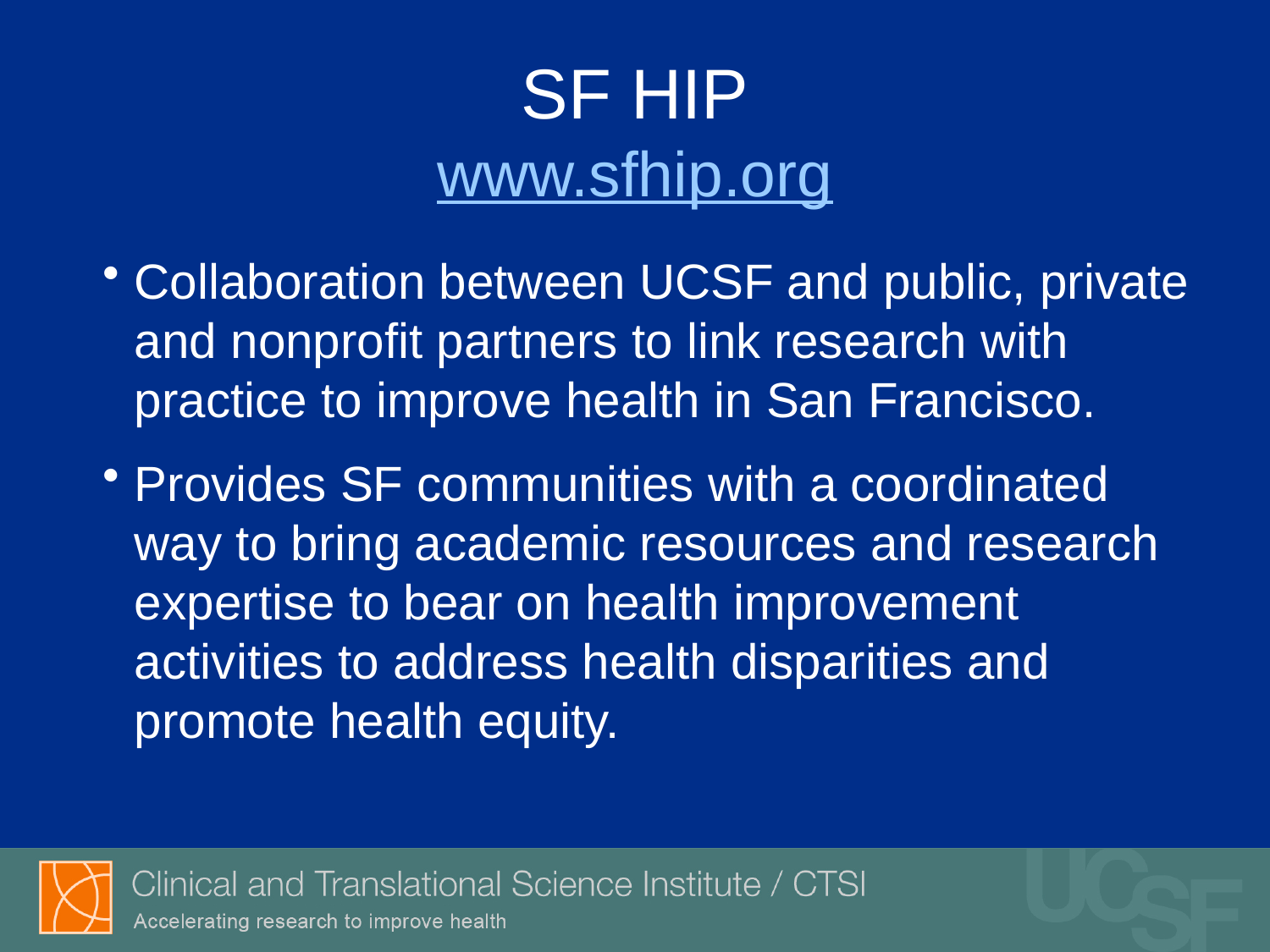

# SF HIP www.sfhip.org
Collaboration between UCSF and public, private and nonprofit partners to link research with practice to improve health in San Francisco.
Provides SF communities with a coordinated way to bring academic resources and research expertise to bear on health improvement activities to address health disparities and promote health equity.